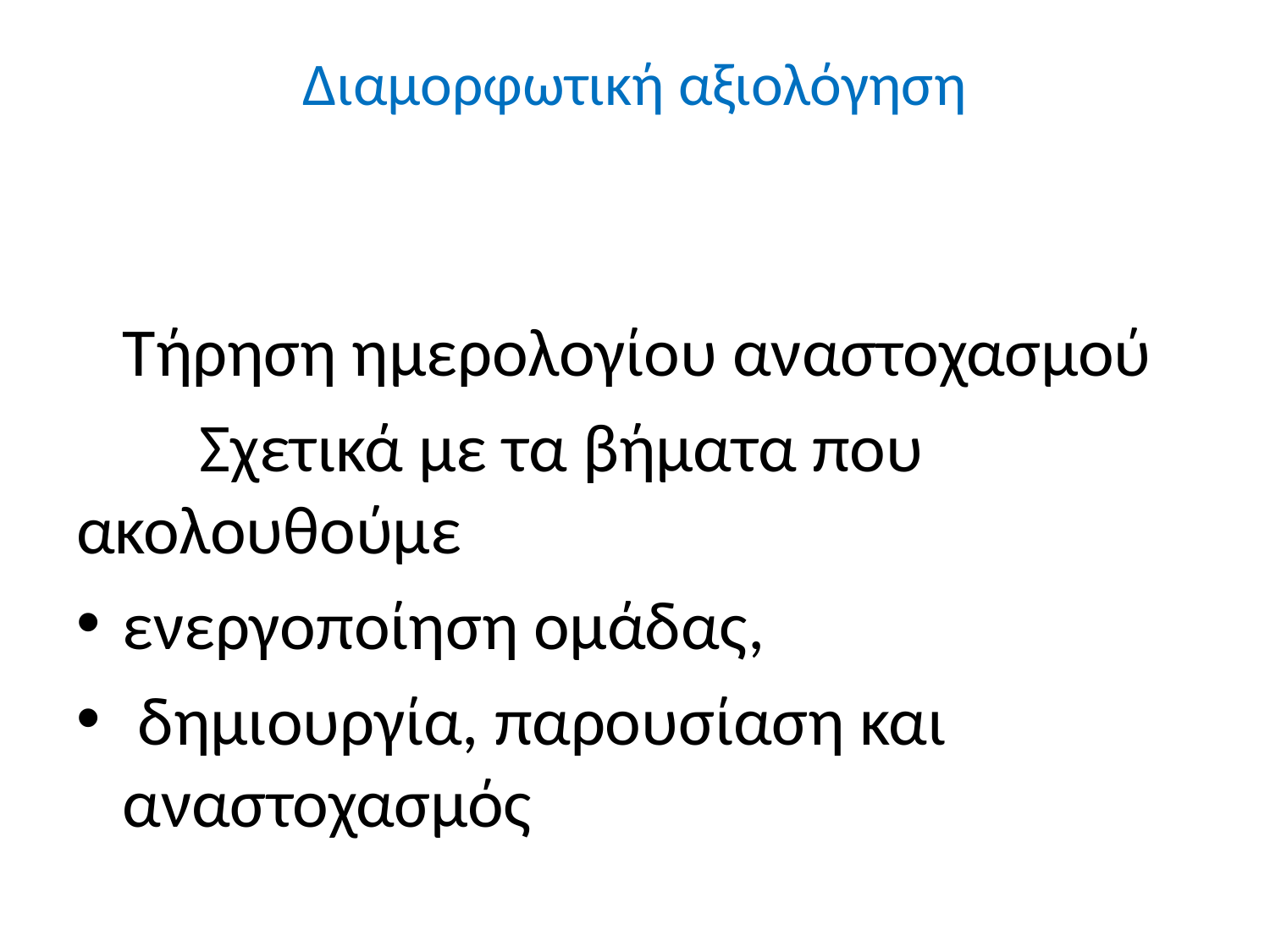

# Διαμορφωτική αξιολόγηση

   Τήρηση ημερολογίου αναστοχασμού
	Σχετικά με τα βήματα που  	ακολουθούμε
ενεργοποίηση ομάδας,
 δημιουργία, παρουσίαση και αναστοχασμός